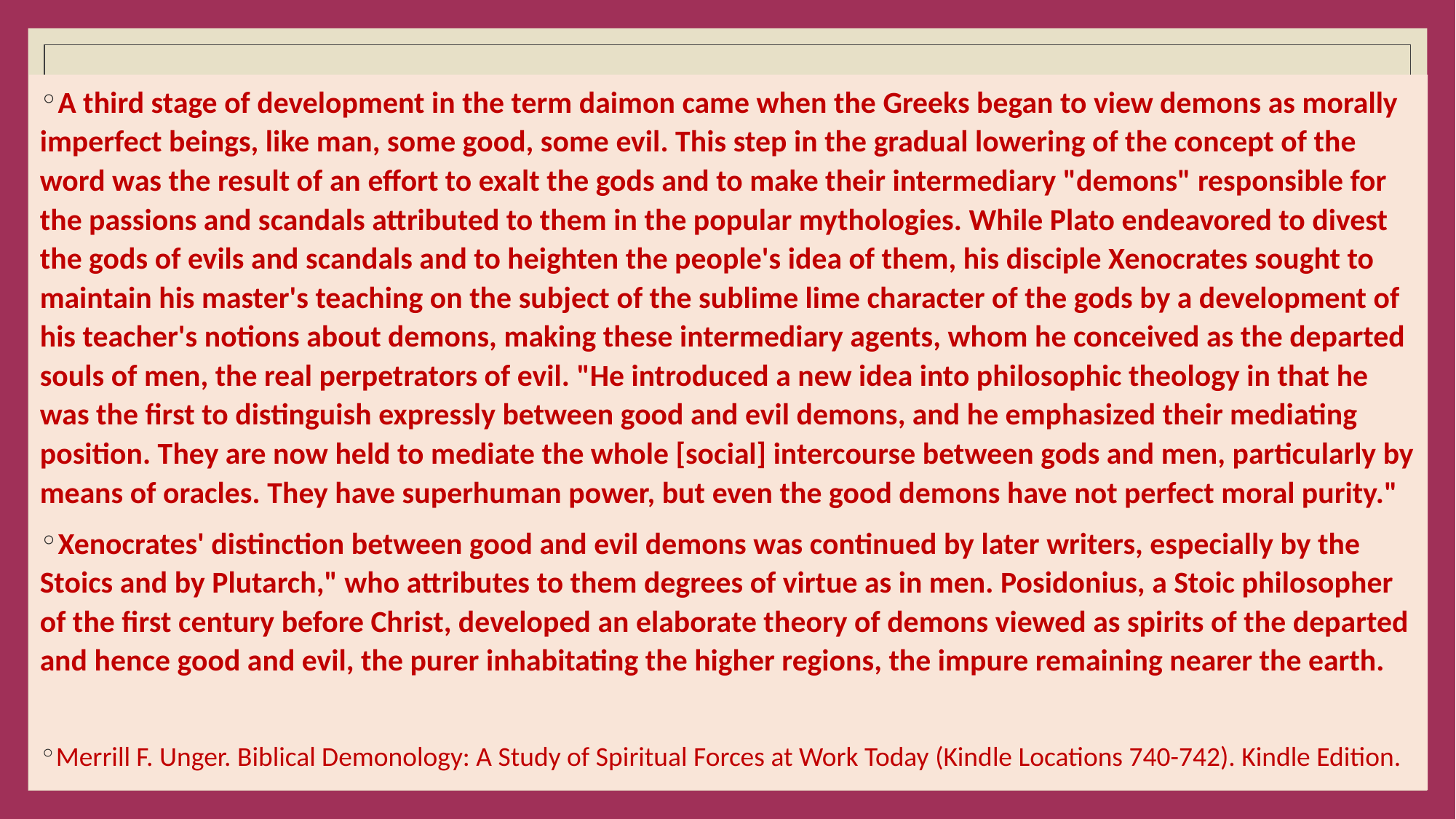

#
A third stage of development in the term daimon came when the Greeks began to view demons as morally imperfect beings, like man, some good, some evil. This step in the gradual lowering of the concept of the word was the result of an effort to exalt the gods and to make their intermediary "demons" responsible for the passions and scandals attributed to them in the popular mythologies. While Plato endeavored to divest the gods of evils and scandals and to heighten the people's idea of them, his disciple Xenocrates sought to maintain his master's teaching on the subject of the sublime lime character of the gods by a development of his teacher's notions about demons, making these intermediary agents, whom he conceived as the departed souls of men, the real perpetrators of evil. "He introduced a new idea into philosophic theology in that he was the first to distinguish expressly between good and evil demons, and he emphasized their mediating position. They are now held to mediate the whole [social] intercourse between gods and men, particularly by means of oracles. They have superhuman power, but even the good demons have not perfect moral purity."
Xenocrates' distinction between good and evil demons was continued by later writers, especially by the Stoics and by Plutarch," who attributes to them degrees of virtue as in men. Posidonius, a Stoic philosopher of the first century before Christ, developed an elaborate theory of demons viewed as spirits of the departed and hence good and evil, the purer inhabitating the higher regions, the impure remaining nearer the earth.

Merrill F. Unger. Biblical Demonology: A Study of Spiritual Forces at Work Today (Kindle Locations 740-742). Kindle Edition.